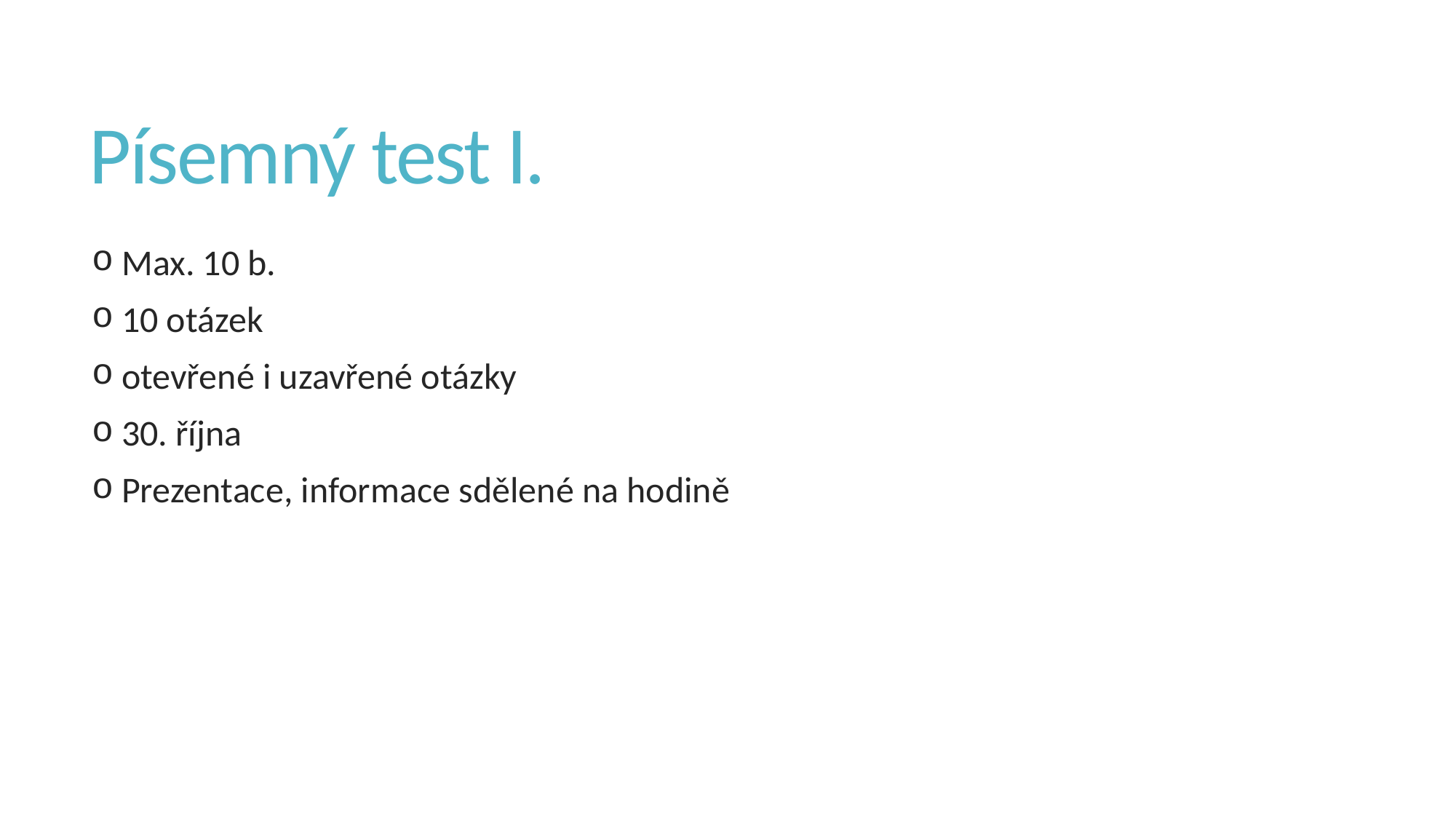

# Písemný test I.
 Max. 10 b.
 10 otázek
 otevřené i uzavřené otázky
 30. října
 Prezentace, informace sdělené na hodině